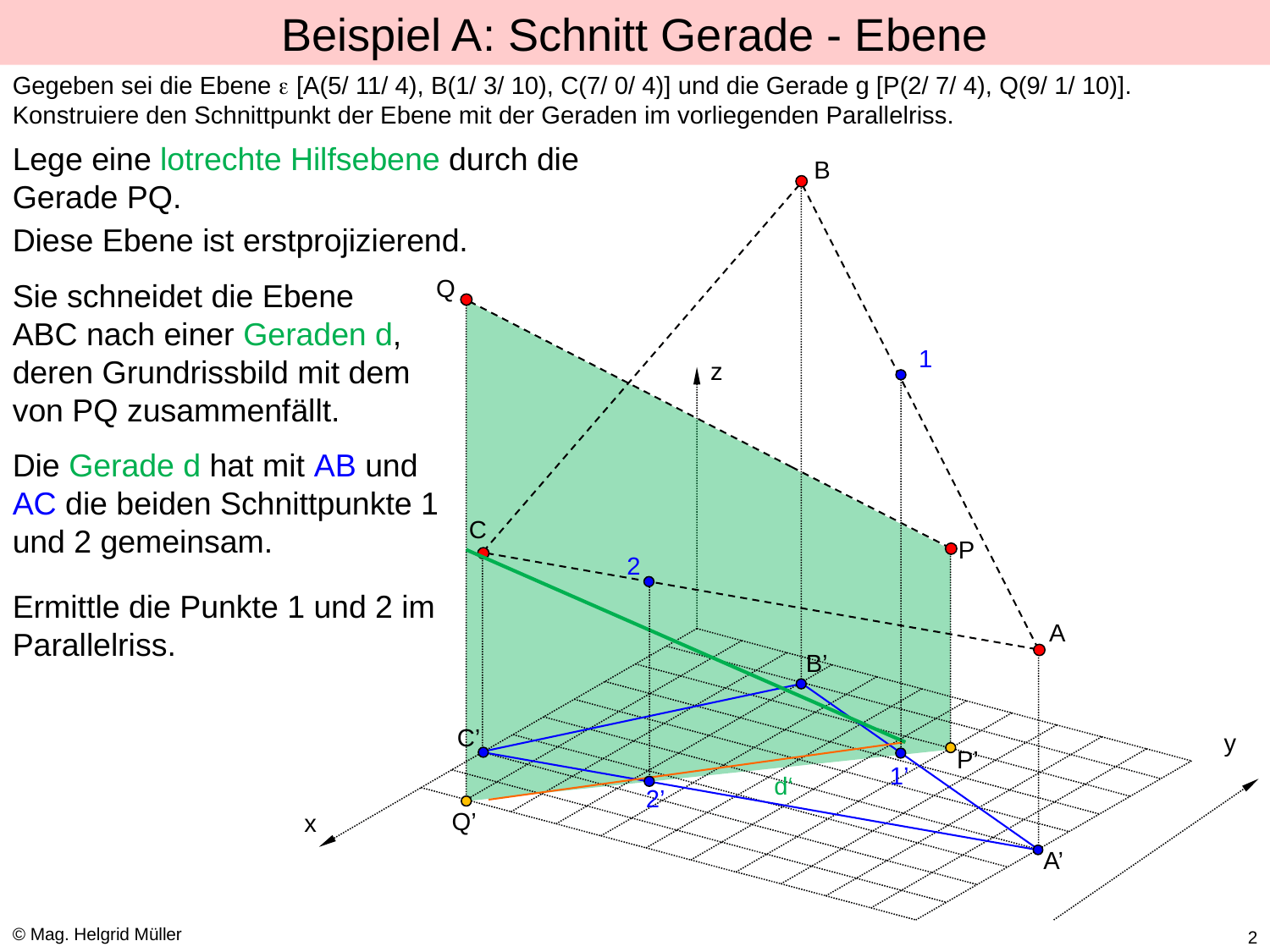

# Beispiel A: Schnitt Gerade - Ebene
Gegeben sei die Ebene ε [A(5/ 11/ 4), B(1/ 3/ 10), C(7/ 0/ 4)] und die Gerade g [P(2/ 7/ 4), Q(9/ 1/ 10)].
Konstruiere den Schnittpunkt der Ebene mit der Geraden im vorliegenden Parallelriss.
Lege eine lotrechte Hilfsebene durch die Gerade PQ.
B

Q

C
P

A

y

x

Diese Ebene ist erstprojizierend.
Sie schneidet die Ebene ABC nach einer Geraden d, deren Grundrissbild mit dem von PQ zusammenfällt.

1
z

Die Gerade d hat mit AB und AC die beiden Schnittpunkte 1 und 2 gemeinsam.
2

Ermittle die Punkte 1 und 2 im Parallelriss.

B’

C’
P’

1’
d‘

2’

Q’
A’